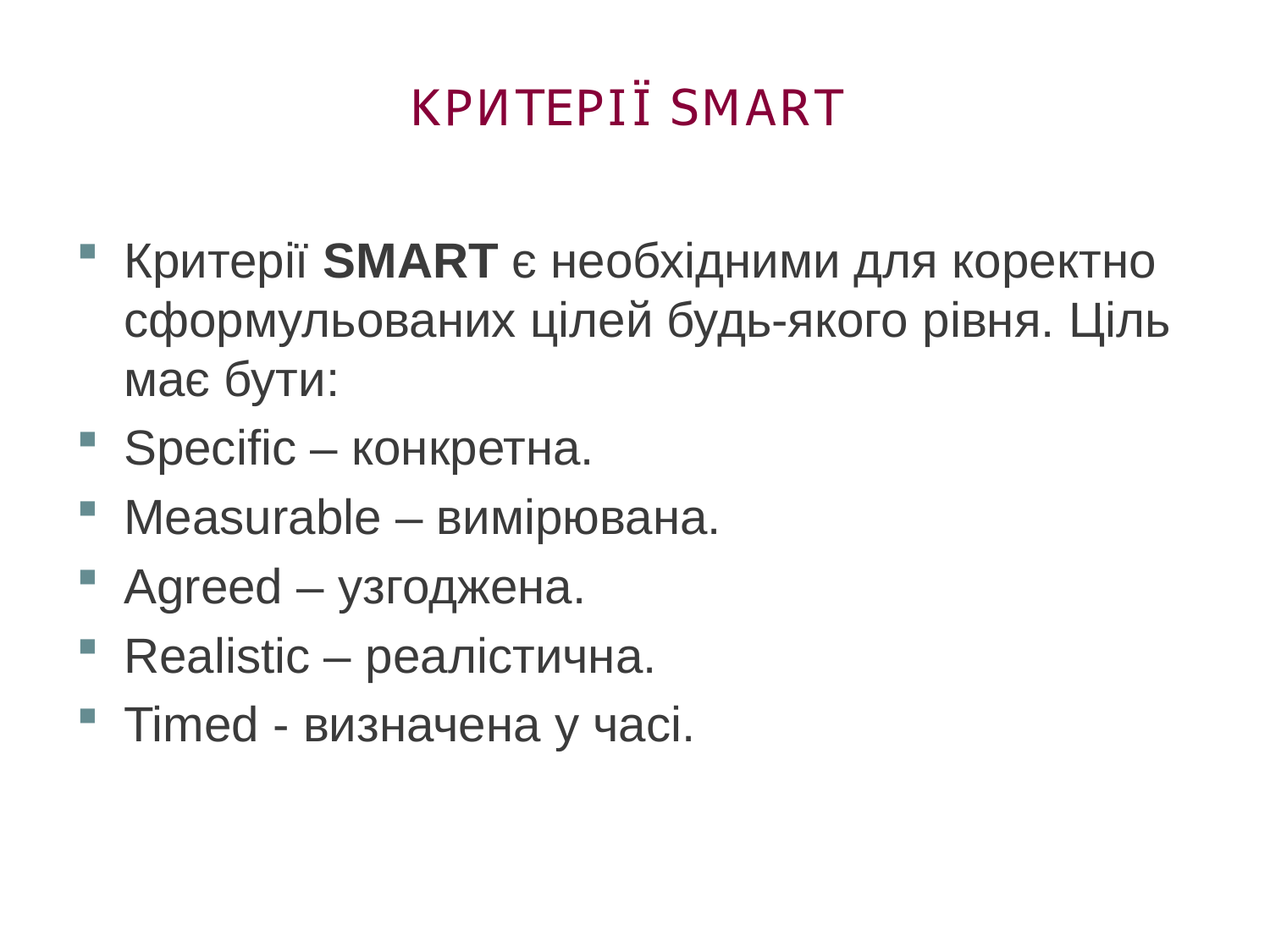

Критерії SMART є необхідними для коректно сформульованих цілей будь-якого рівня. Ціль має бути:
Specific – конкретна.
Measurable – вимірювана.
Agreed – узгоджена.
Realistic – реалістична.
Timed - визначена у часі.
# КРИТЕРІЇ SMART